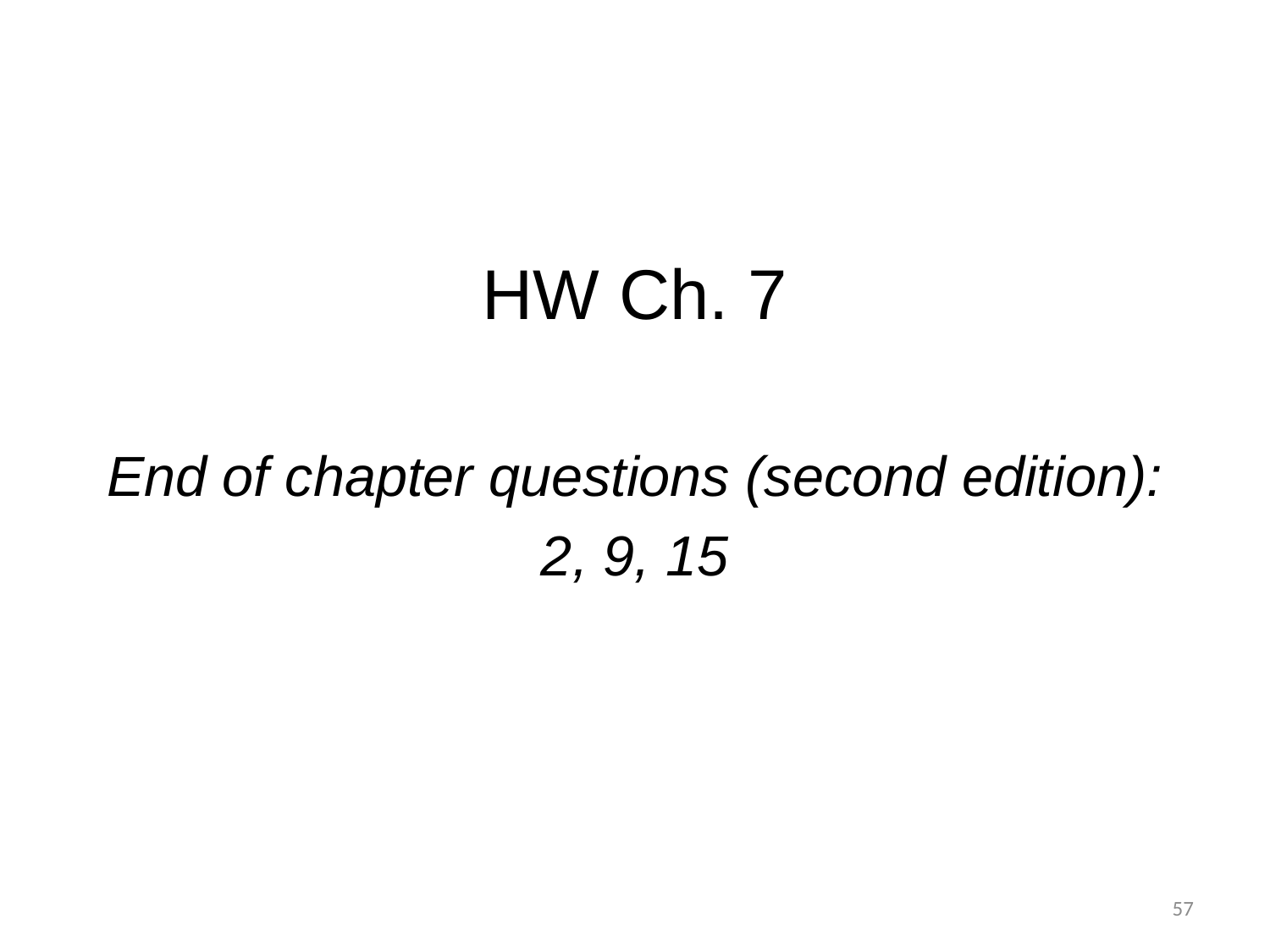

# HW Ch. 7
End of chapter questions (second edition):
2, 9, 15

57